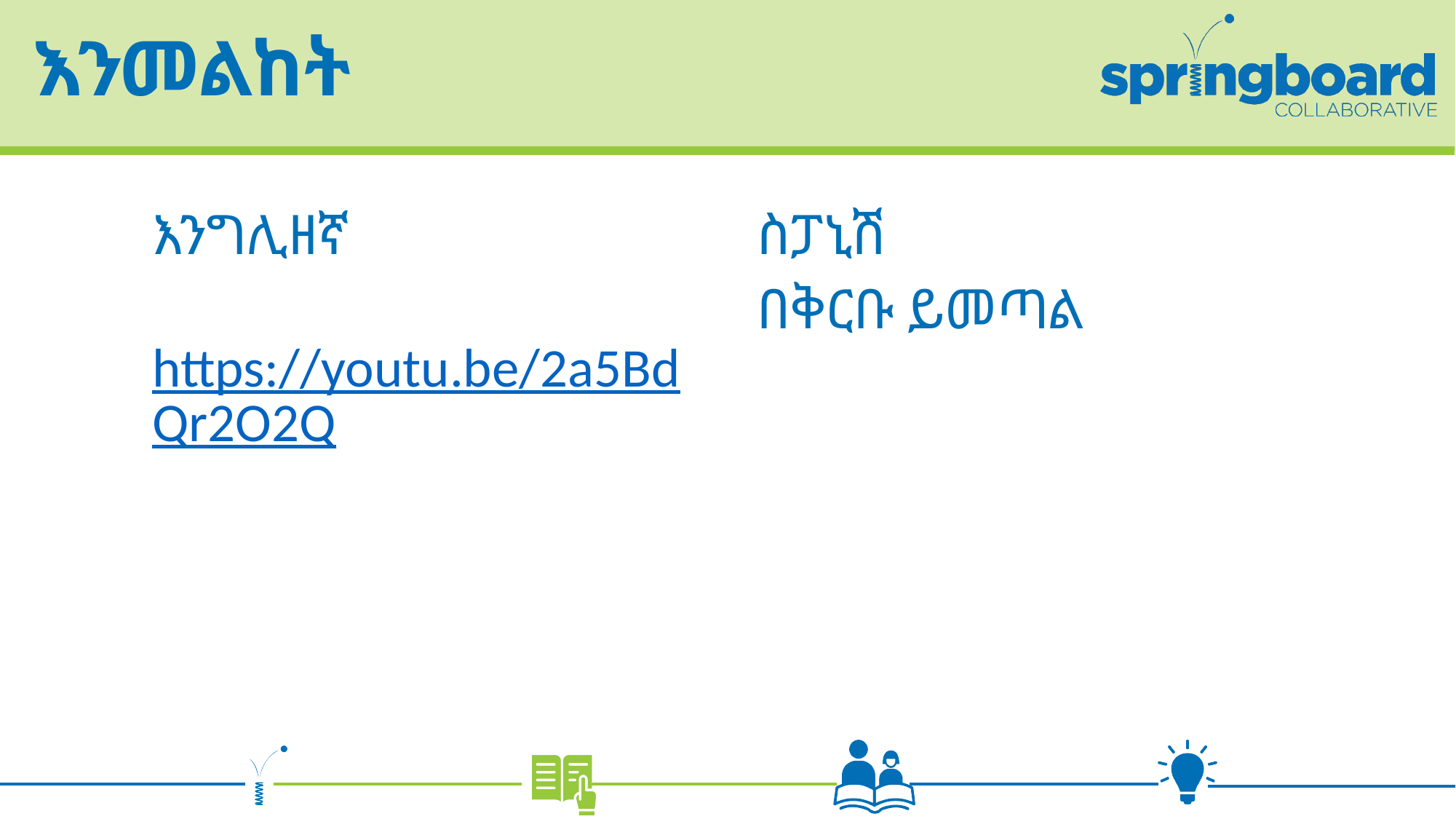

# እንመልከት
እንግሊዘኛ

https://youtu.be/2a5BdQr2O2Q

ስፓኒሽ
በቅርቡ ይመጣል